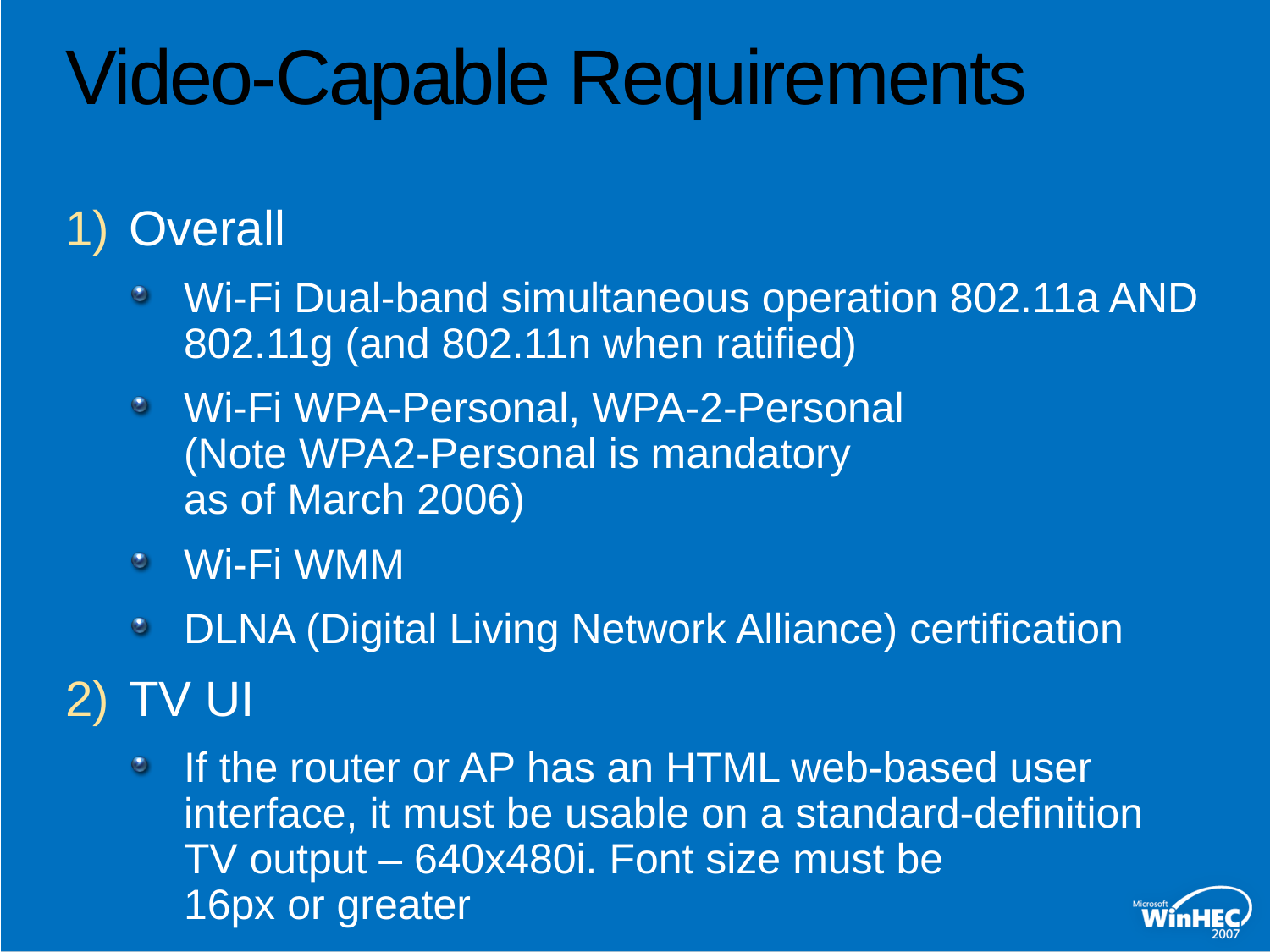

# Video-Capable Requirements
1)	Overall
Wi-Fi Dual-band simultaneous operation 802.11a AND 802.11g (and 802.11n when ratified)
Wi-Fi WPA-Personal, WPA-2-Personal
(Note WPA2-Personal is mandatory
as of March 2006)
Wi-Fi WMM
DLNA (Digital Living Network Alliance) certification
2)	TV UI
If the router or AP has an HTML web-based user interface, it must be usable on a standard-definition TV output – 640x480i. Font size must be
16px or greater